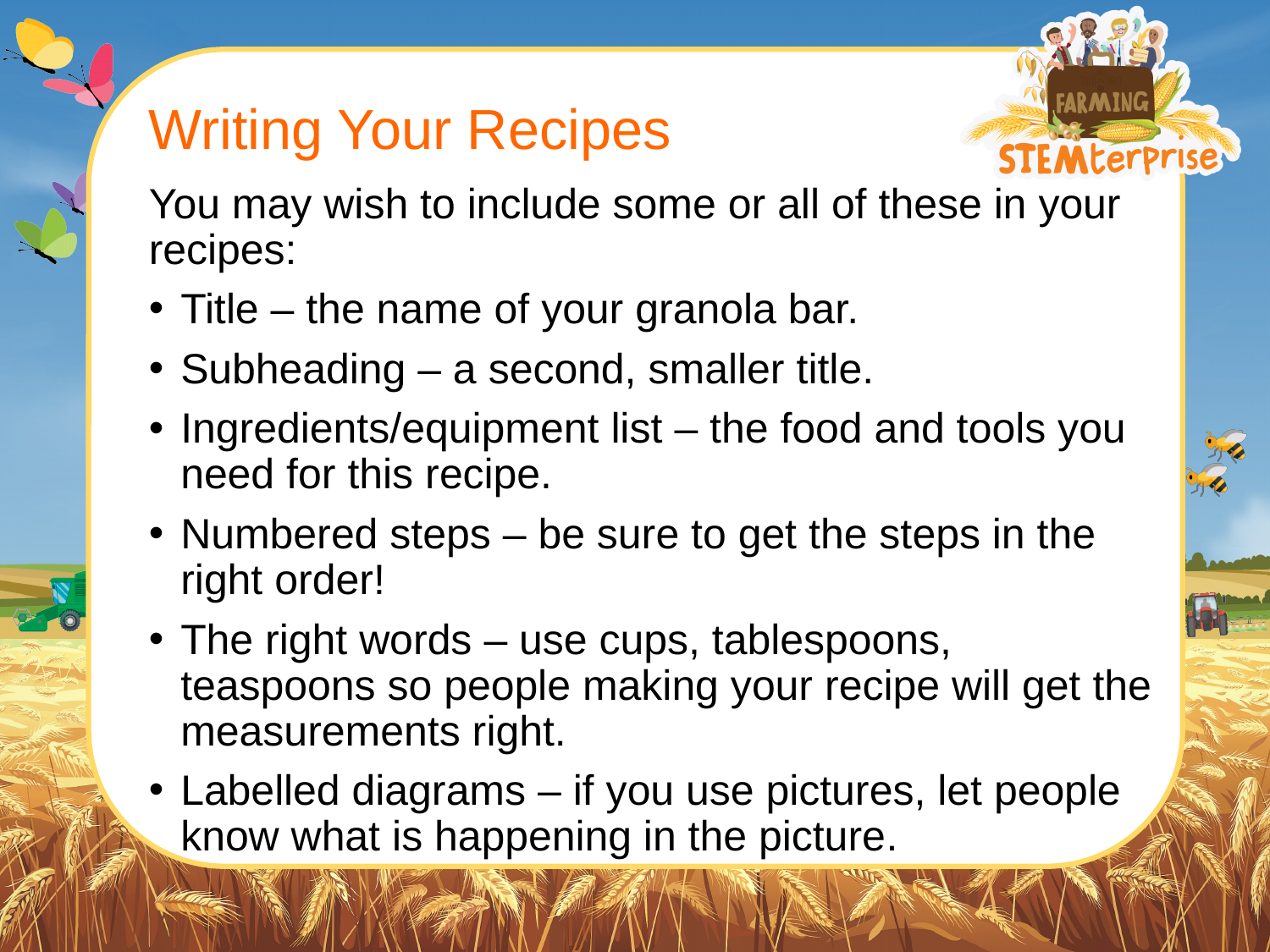

# Writing Your Recipes
You may wish to include some or all of these in your recipes:
Title – the name of your granola bar.
Subheading – a second, smaller title.
Ingredients/equipment list – the food and tools you need for this recipe.
Numbered steps – be sure to get the steps in the right order!
The right words – use cups, tablespoons, teaspoons so people making your recipe will get the measurements right.
Labelled diagrams – if you use pictures, let people know what is happening in the picture.